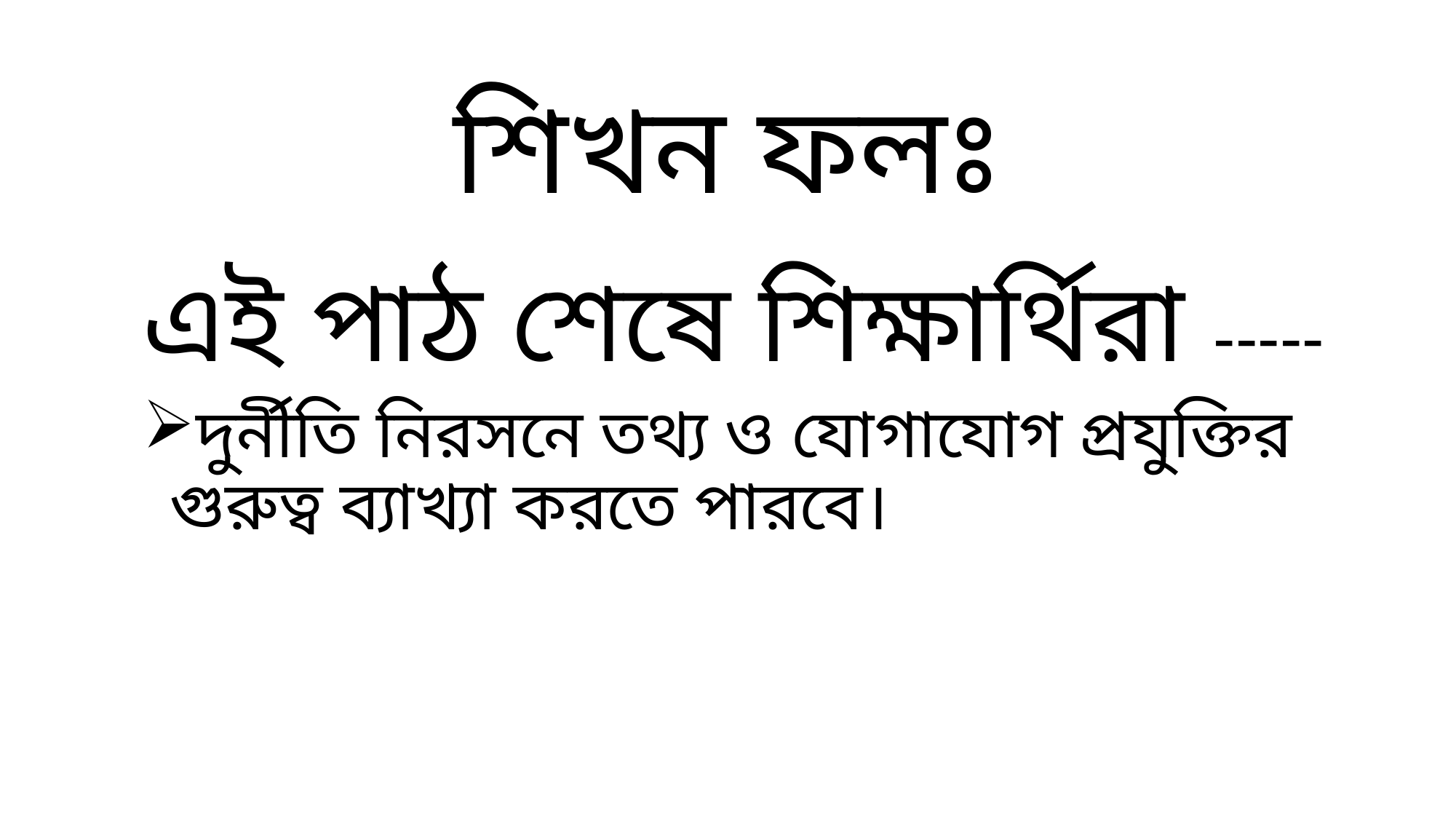

# শিখন ফলঃ
এই পাঠ শেষে শিক্ষার্থিরা -----
দুর্নীতি নিরসনে তথ্য ও যোগাযোগ প্রযুক্তির গুরুত্ব ব্যাখ্যা করতে পারবে।